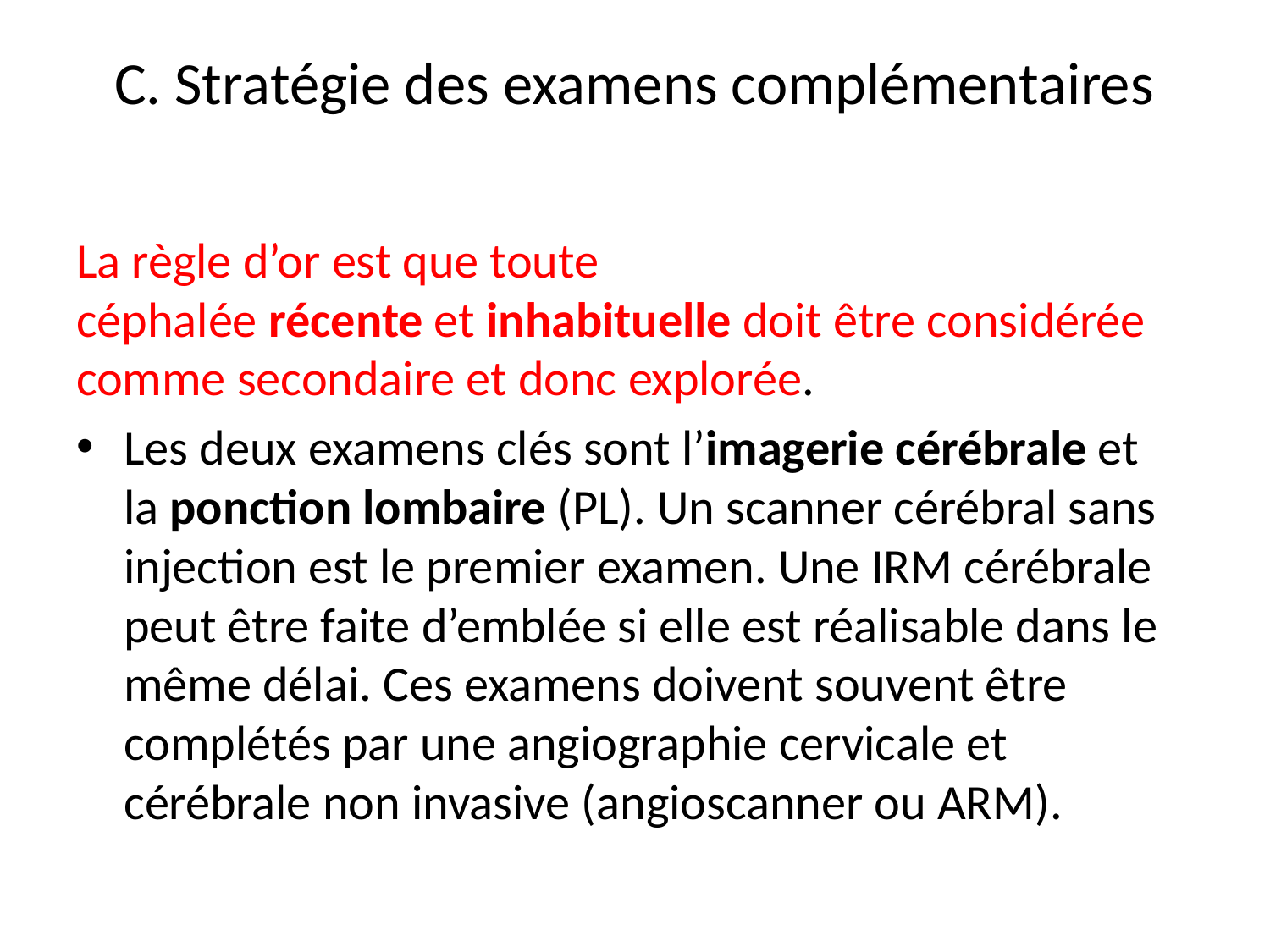

# C. Stratégie des examens complémentaires
La règle d’or est que toute céphalée récente et inhabituelle doit être considérée comme secondaire et donc explorée.
Les deux examens clés sont l’imagerie cérébrale et la ponction lombaire (PL). Un scanner cérébral sans injection est le premier examen. Une IRM cérébrale peut être faite d’emblée si elle est réalisable dans le même délai. Ces examens doivent souvent être complétés par une angiographie cervicale et cérébrale non invasive (angioscanner ou ARM).